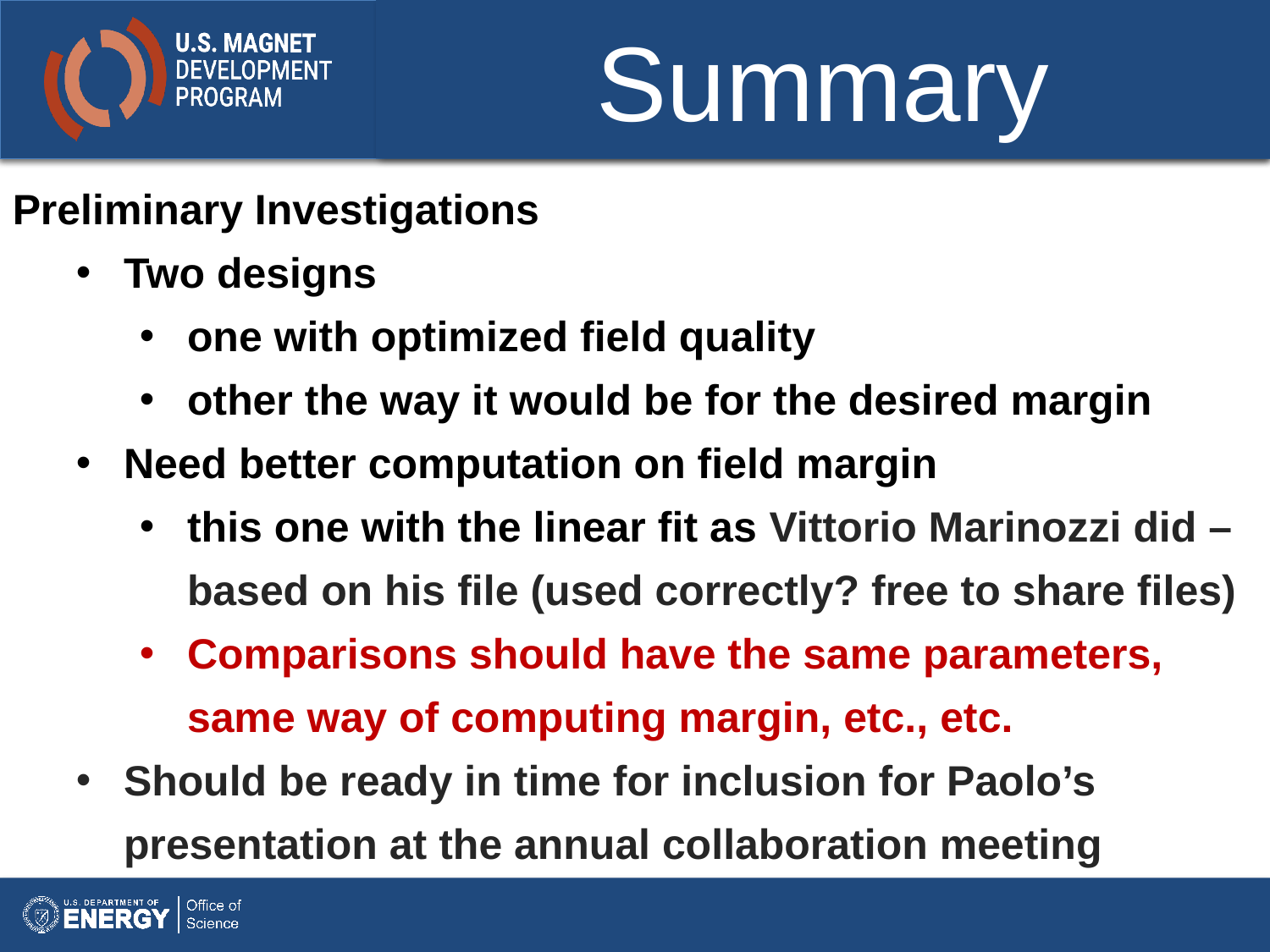

# Summary
Preliminary Investigations
Two designs
one with optimized field quality
other the way it would be for the desired margin
Need better computation on field margin
this one with the linear fit as Vittorio Marinozzi did – based on his file (used correctly? free to share files)
Comparisons should have the same parameters, same way of computing margin, etc., etc.
Should be ready in time for inclusion for Paolo’s presentation at the annual collaboration meeting